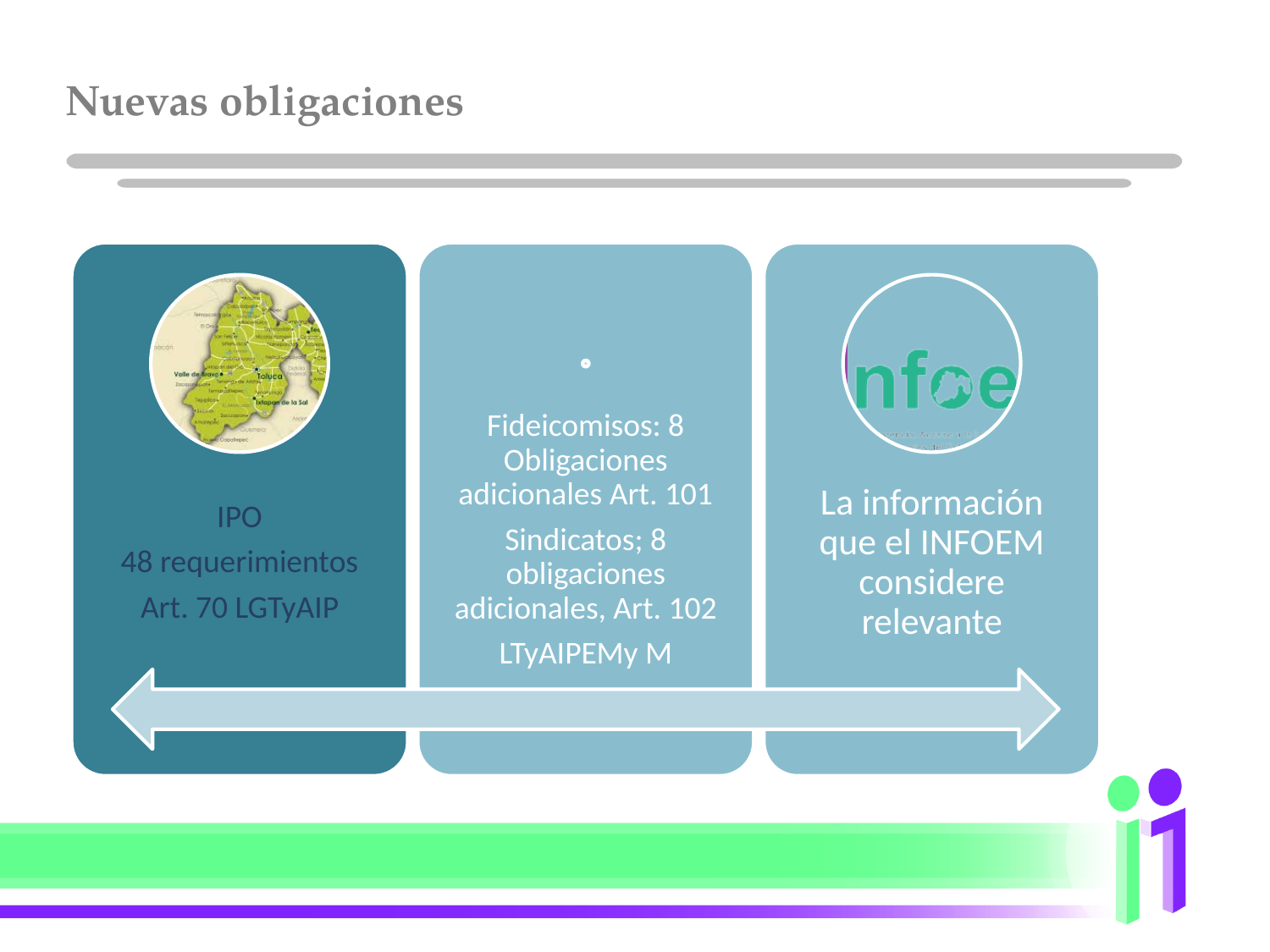

# Nuevas obligaciones
IPO
48 requerimientos
Art. 70 LGTyAIP
Fideicomisos: 8 Obligaciones adicionales Art. 101
Sindicatos; 8 obligaciones adicionales, Art. 102
LTyAIPEMy M

La información que el INFOEM considere relevante